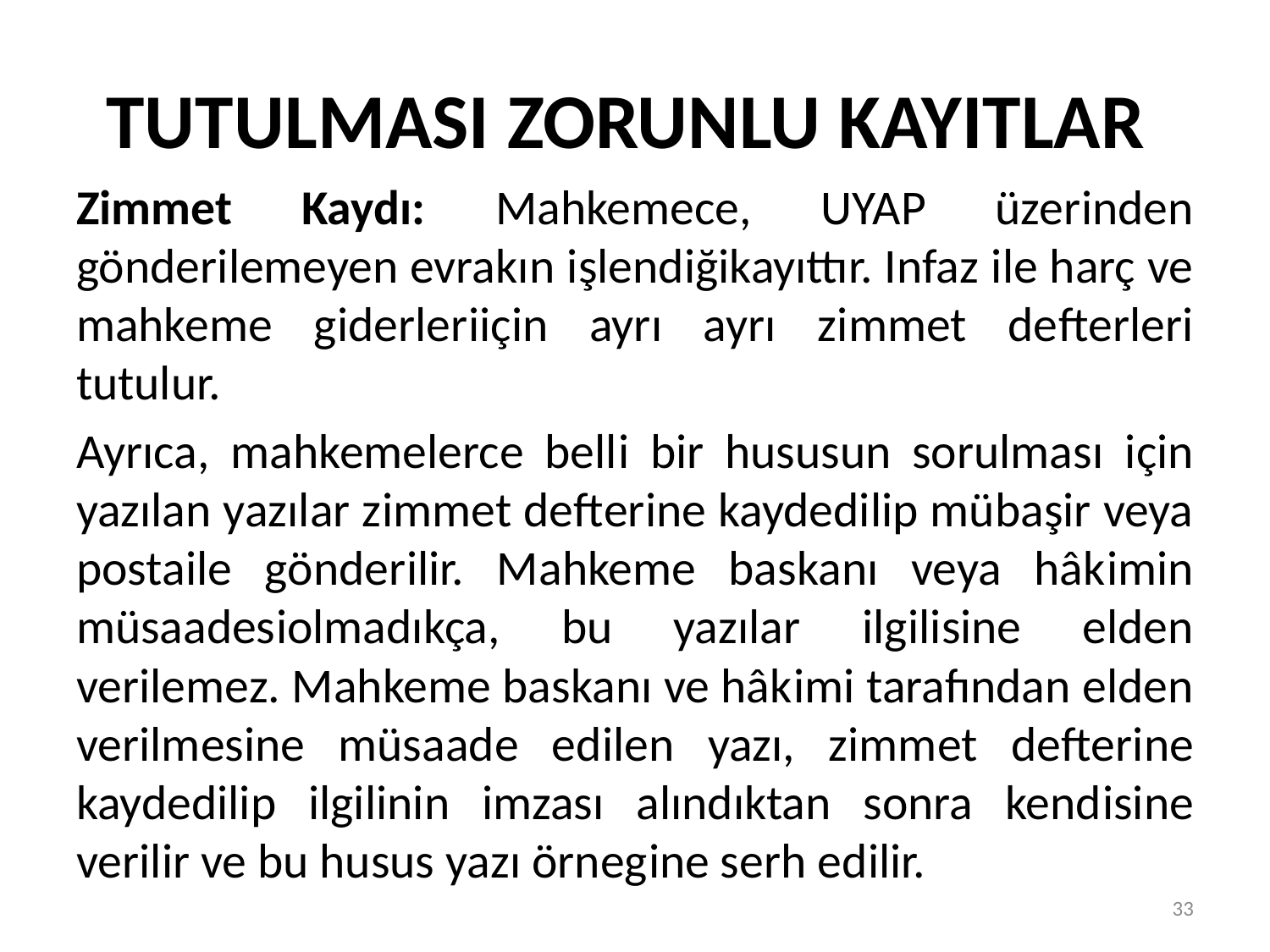

# TUTULMASI ZORUNLU KAYITLAR
Zimmet Kaydı: Mahkemece, UYAP üzerinden gönderilemeyen evrakın işlendiğikayıttır. Infaz ile harç ve mahkeme giderleriiçin ayrı ayrı zimmet defterleri tutulur.
Ayrıca, mahkemelerce belli bir hususun sorulması için yazılan yazılar zimmet defterine kaydedilip mübaşir veya postaile gönderilir. Mahkeme baskanı veya hâkimin müsaadesiolmadıkça, bu yazılar ilgilisine elden verilemez. Mahkeme baskanı ve hâkimi tarafından elden verilmesine müsaade edilen yazı, zimmet defterine kaydedilip ilgilinin imzası alındıktan sonra kendisine verilir ve bu husus yazı örnegine serh edilir.
33